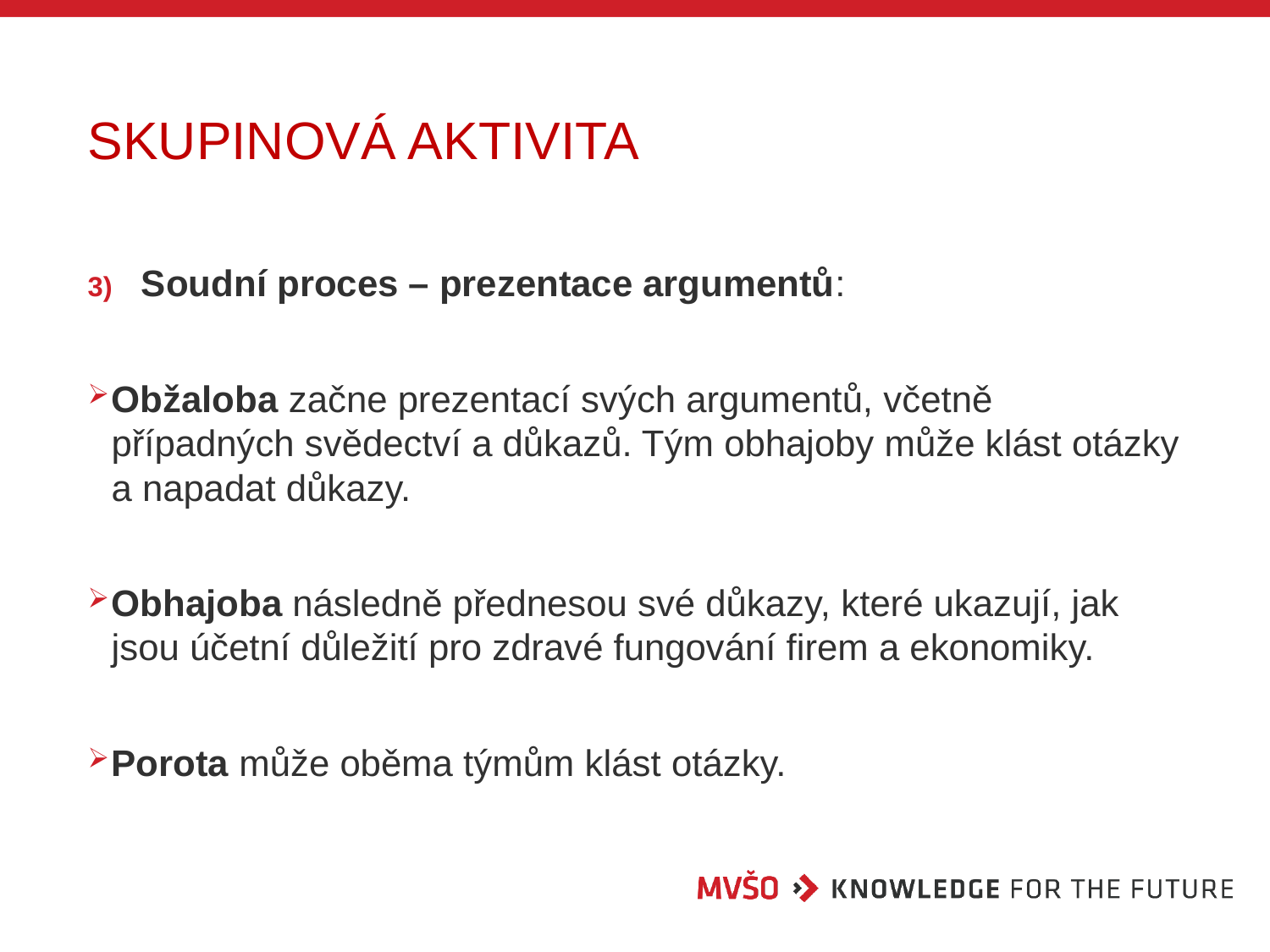

# SKUPINOVÁ AKTIVITA
Soudní proces – prezentace argumentů:

Obžaloba začne prezentací svých argumentů, včetně případných svědectví a důkazů. Tým obhajoby může klást otázky a napadat důkazy.

Obhajoba následně přednesou své důkazy, které ukazují, jak jsou účetní důležití pro zdravé fungování firem a ekonomiky.

Porota může oběma týmům klást otázky.

36